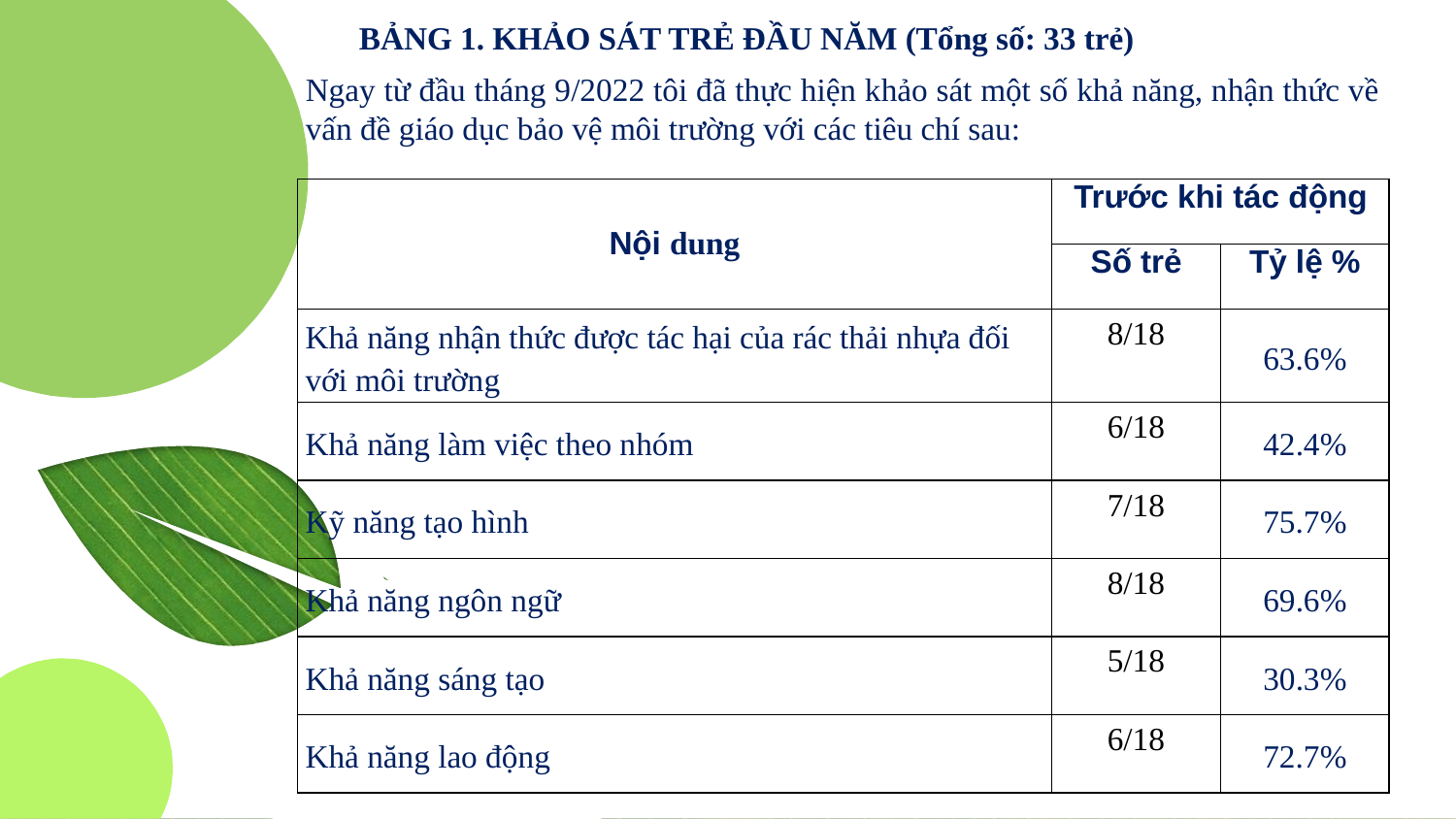

BẢNG 1. KHẢO SÁT TRẺ ĐẦU NĂM (Tổng số: 33 trẻ)
Ngay từ đầu tháng 9/2022 tôi đã thực hiện khảo sát một số khả năng, nhận thức về vấn đề giáo dục bảo vệ môi trường với các tiêu chí sau:

| Nội dung | Trước khi tác động |  |
| --- | --- | --- |
|  | Số trẻ | Tỷ lệ % |
| Khả năng nhận thức được tác hại của rác thải nhựa đối với môi trường | 8/18 | 63.6% |
| Khả năng làm việc theo nhóm | 6/18 | 42.4% |
| Kỹ năng tạo hình | 7/18 | 75.7% |
| Khả năng ngôn ngữ | 8/18 | 69.6% |
| Khả năng sáng tạo | 5/18 | 30.3% |
| Khả năng lao động | 6/18 | 72.7% |